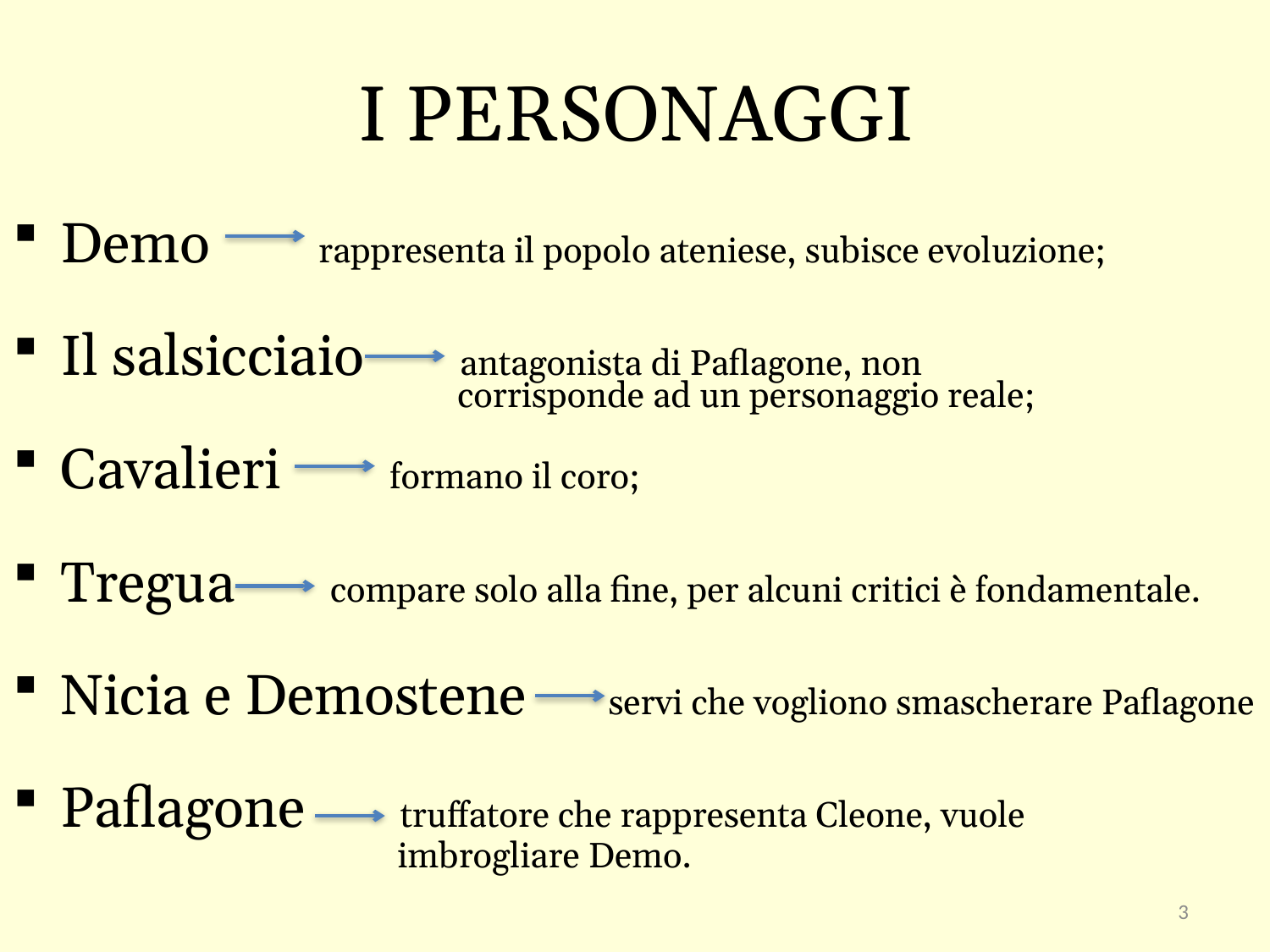

# I PERSONAGGI
Demo        rappresenta il popolo ateniese, subisce evoluzione;
Il salsicciaio       antagonista di Paflagone, non
Cavalieri        formano il coro;
Tregua       compare solo alla fine, per alcuni critici è fondamentale.
Nicia e Demostene      servi che vogliono smascherare Paflagone
Paflagone       truffatore che rappresenta Cleone, vuole
corrisponde ad un personaggio reale;
imbrogliare Demo.
3